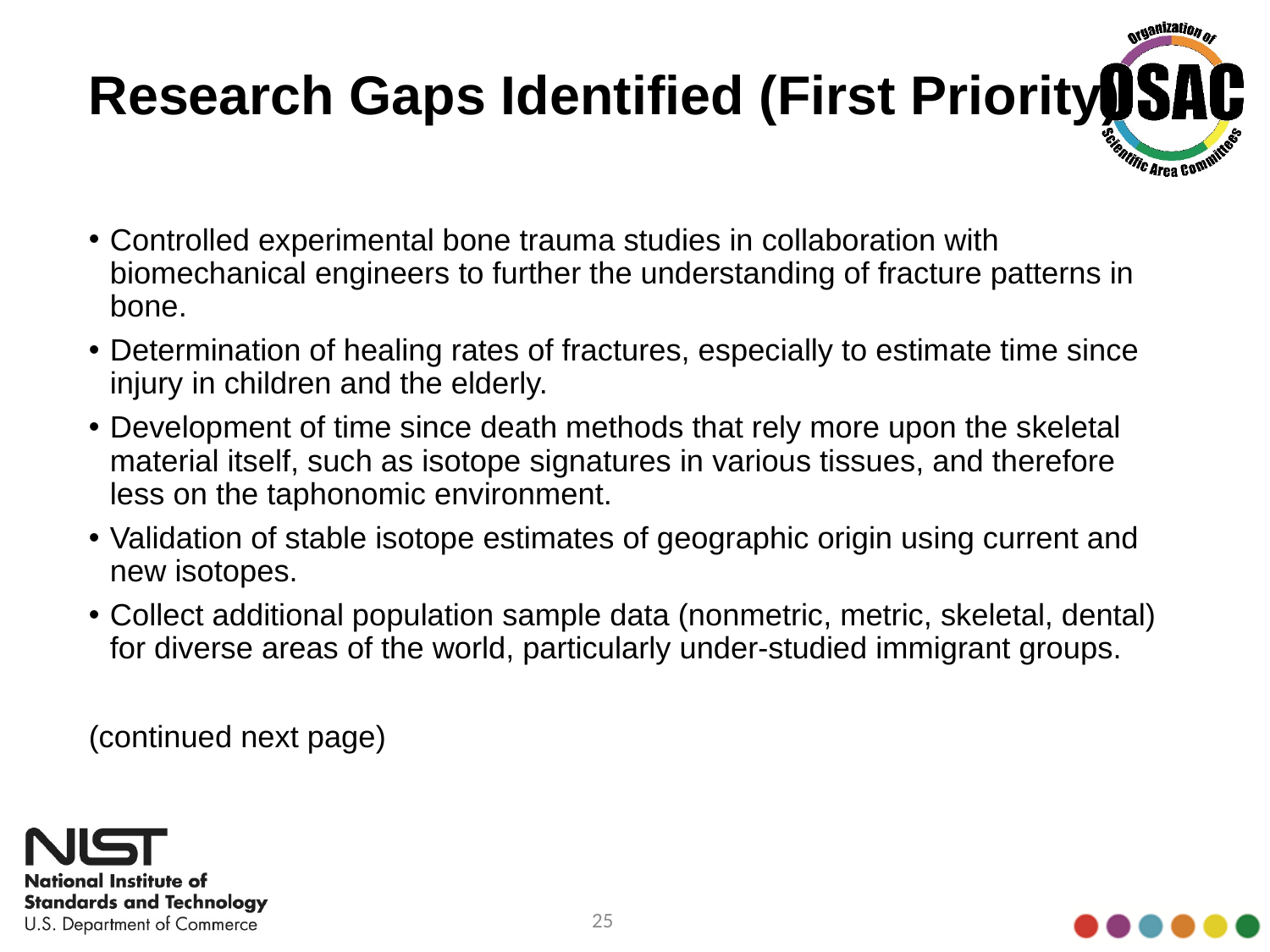

# Research Gaps Identified (First Priority)
Controlled experimental bone trauma studies in collaboration with biomechanical engineers to further the understanding of fracture patterns in bone.
Determination of healing rates of fractures, especially to estimate time since injury in children and the elderly.
Development of time since death methods that rely more upon the skeletal material itself, such as isotope signatures in various tissues, and therefore less on the taphonomic environment.
Validation of stable isotope estimates of geographic origin using current and new isotopes.
Collect additional population sample data (nonmetric, metric, skeletal, dental) for diverse areas of the world, particularly under-studied immigrant groups.

(continued next page)

25